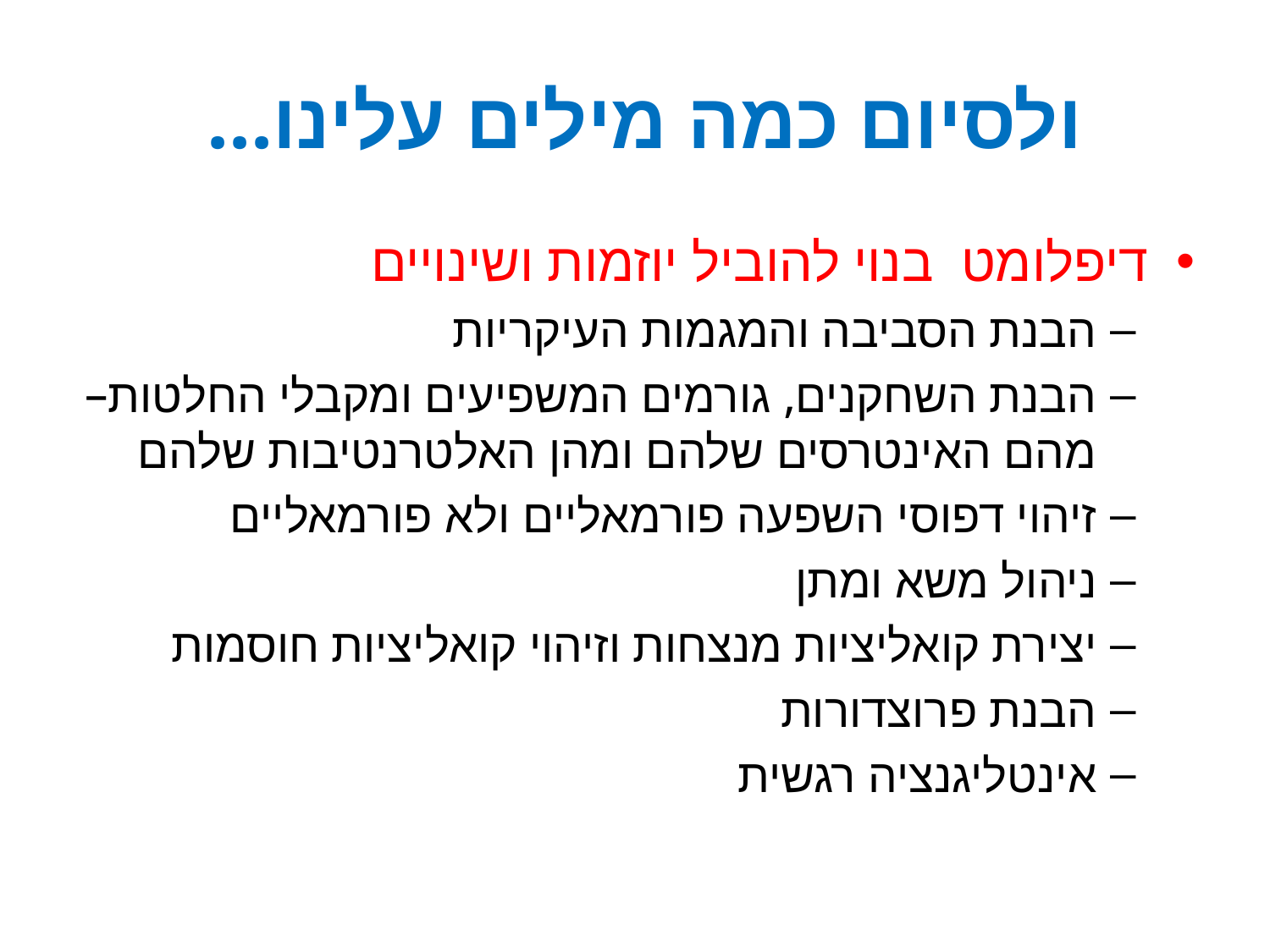

# ולסיום כמה מילים עלינו...
דיפלומט  בנוי להוביל יוזמות ושינויים
הבנת הסביבה והמגמות העיקריות
הבנת השחקנים, גורמים המשפיעים ומקבלי החלטות– מהם האינטרסים שלהם ומהן האלטרנטיבות שלהם
זיהוי דפוסי השפעה פורמאליים ולא פורמאליים
ניהול משא ומתן
יצירת קואליציות מנצחות וזיהוי קואליציות חוסמות
הבנת פרוצדורות
אינטליגנציה רגשית